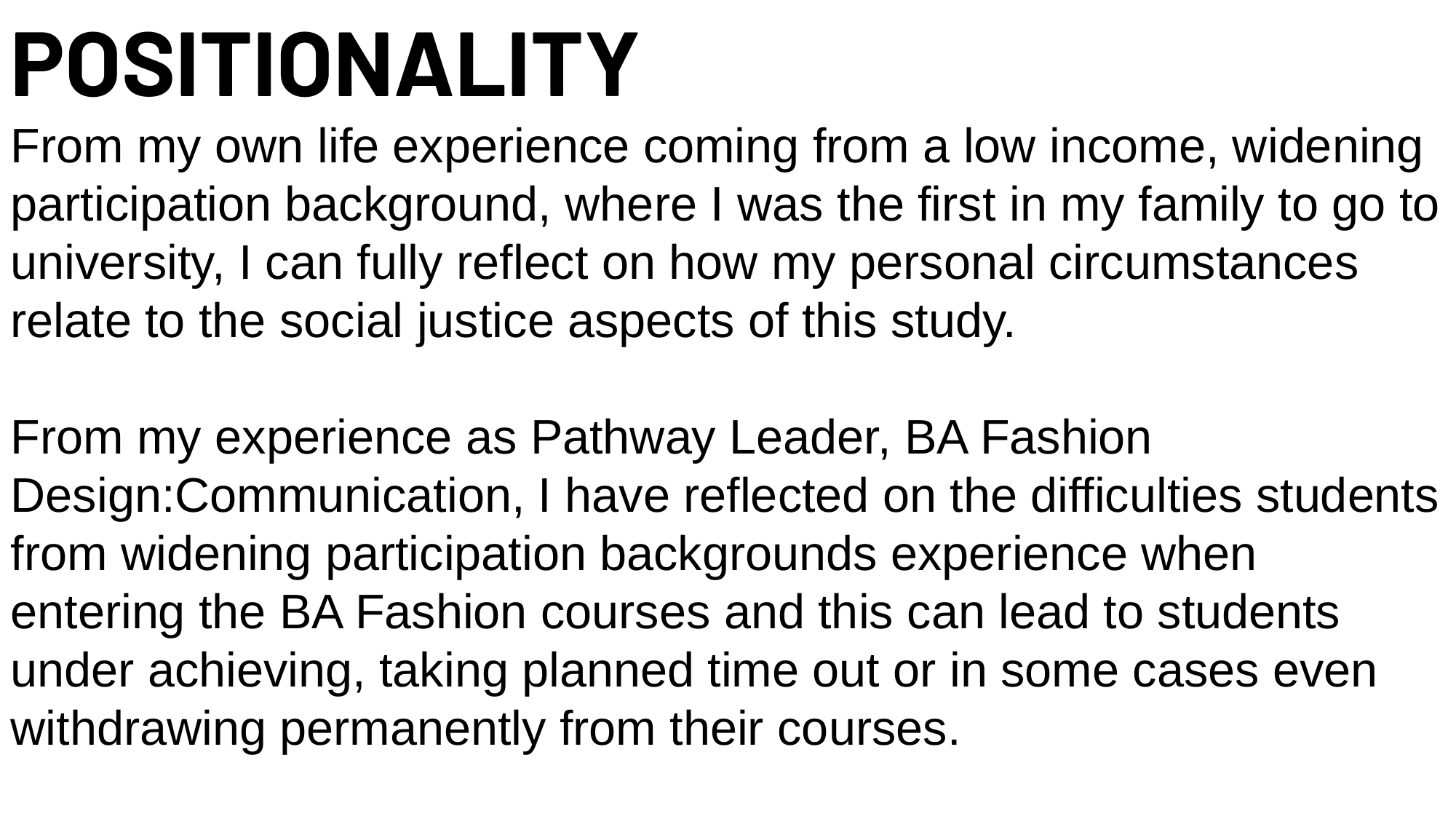

POSITIONALITY
From my own life experience coming from a low income, widening participation background, where I was the first in my family to go to university, I can fully reflect on how my personal circumstances relate to the social justice aspects of this study.

From my experience as Pathway Leader, BA Fashion Design:Communication, I have reflected on the difficulties students from widening participation backgrounds experience when entering the BA Fashion courses and this can lead to students under achieving, taking planned time out or in some cases even withdrawing permanently from their courses.